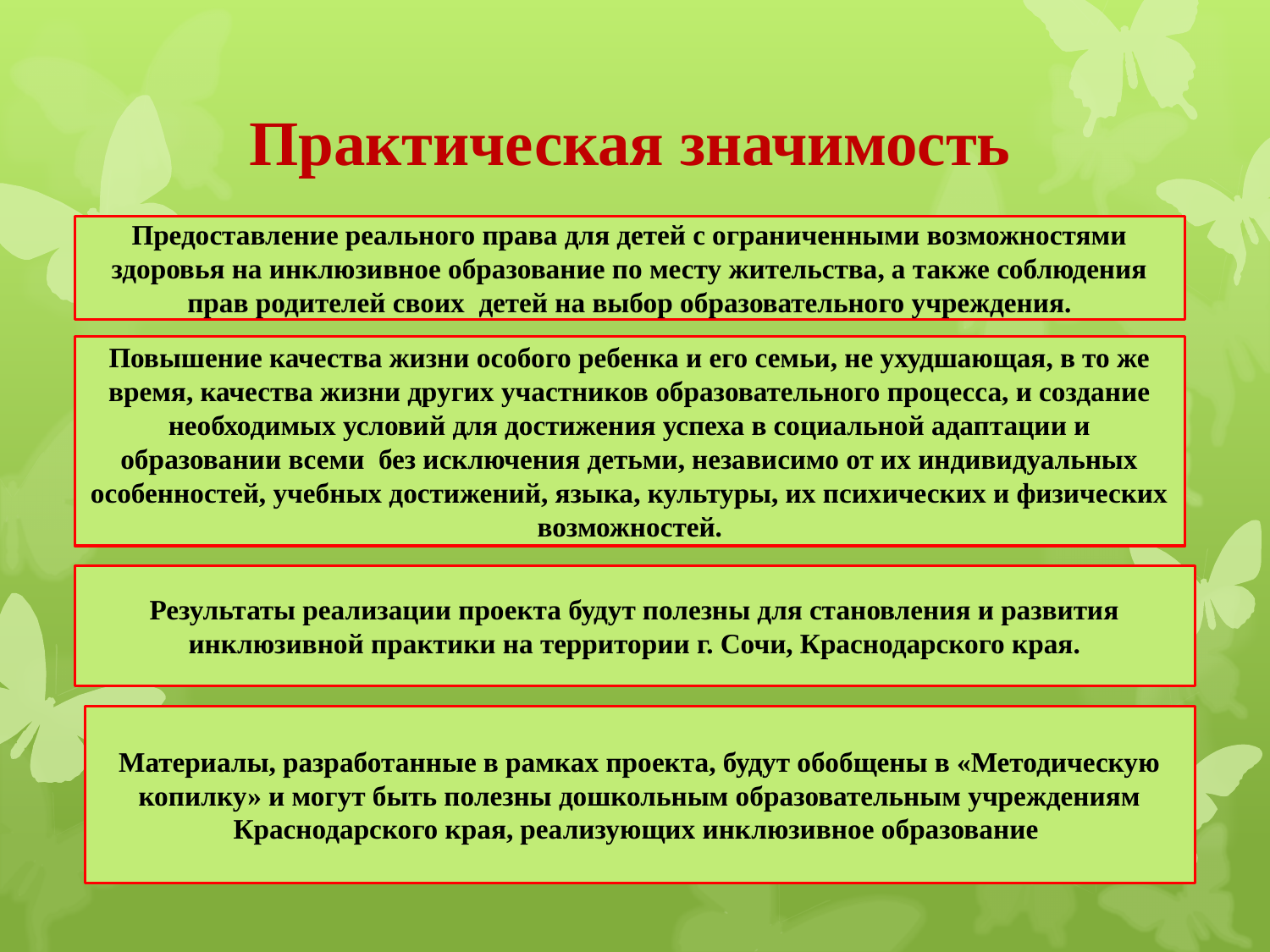

# Практическая значимость
Предоставление реального права для детей с ограниченными возможностями здоровья на инклюзивное образование по месту жительства, а также соблюдения прав родителей своих  детей на выбор образовательного учреждения.
Повышение качества жизни особого ребенка и его семьи, не ухудшающая, в то же время, качества жизни других участников образовательного процесса, и создание необходимых условий для достижения успеха в социальной адаптации и образовании всеми  без исключения детьми, независимо от их индивидуальных особенностей, учебных достижений, языка, культуры, их психических и физических возможностей.
Результаты реализации проекта будут полезны для становления и развития инклюзивной практики на территории г. Сочи, Краснодарского края.
Материалы, разработанные в рамках проекта, будут обобщены в «Методическую копилку» и могут быть полезны дошкольным образовательным учреждениям Краснодарского края, реализующих инклюзивное образование